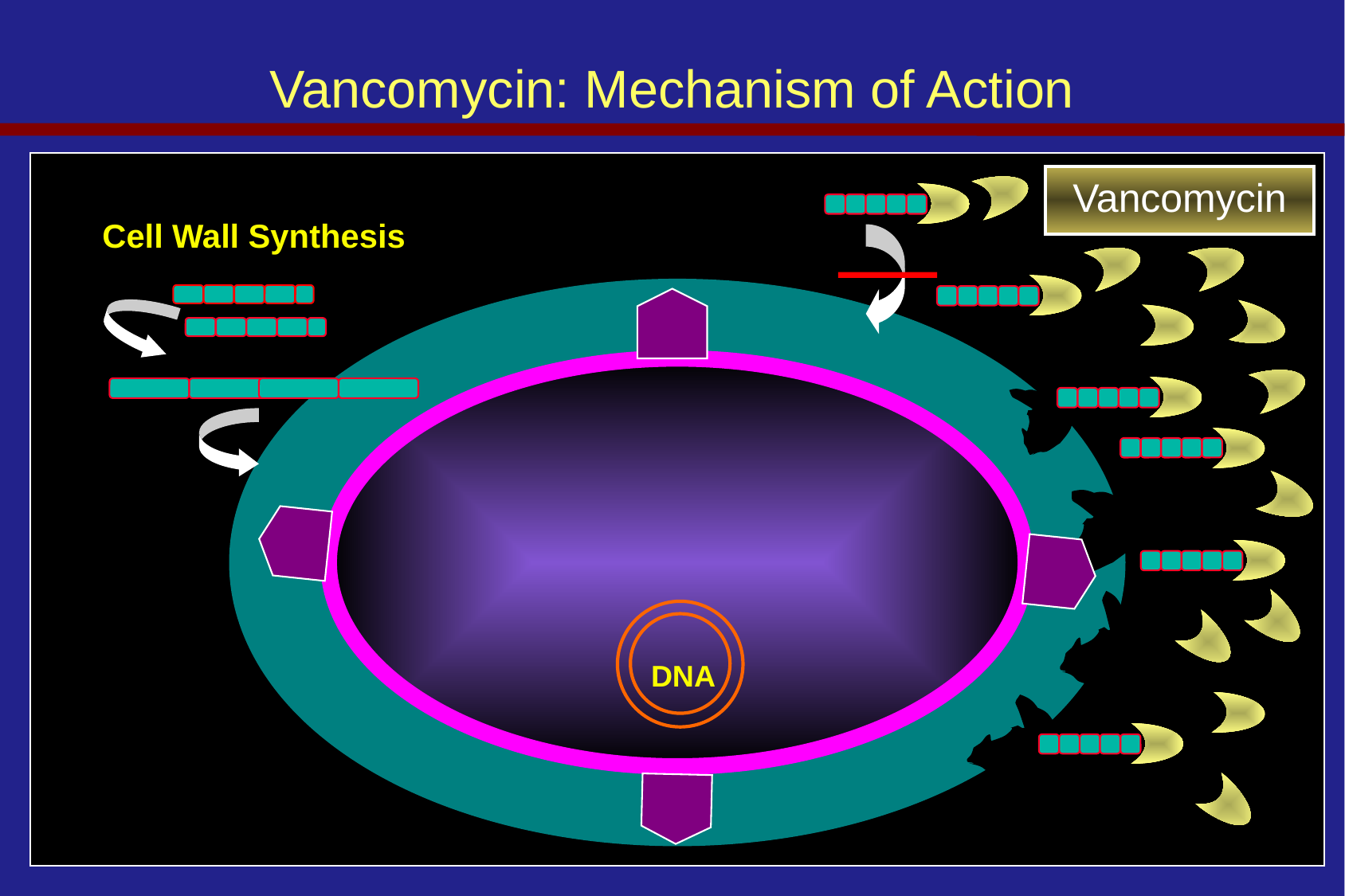

# Vancomycin: Mechanism of Action

Vancomycin

Cell Wall Synthesis

DNA